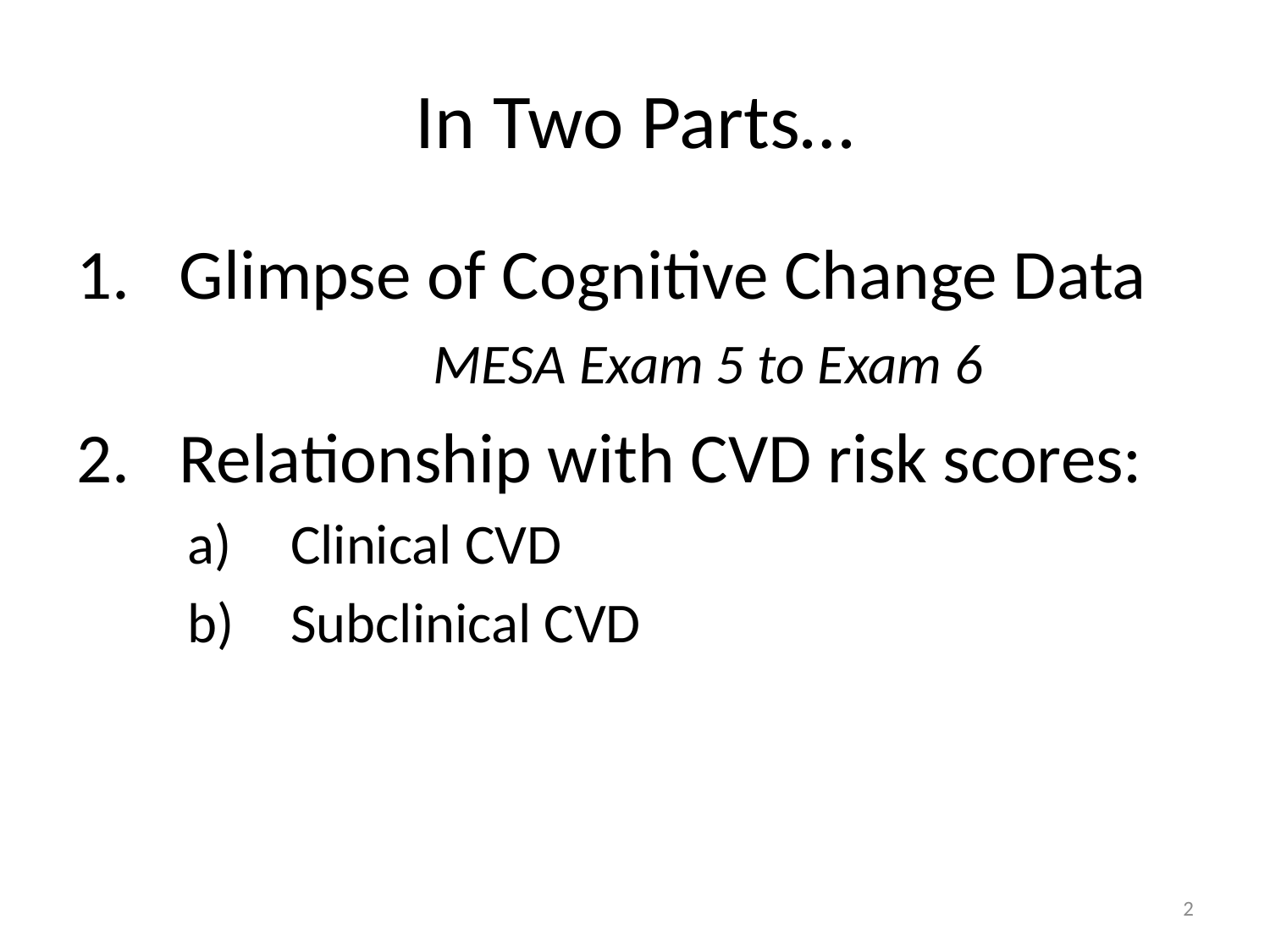

# In Two Parts…
Glimpse of Cognitive Change Data
		MESA Exam 5 to Exam 6
Relationship with CVD risk scores:
Clinical CVD
Subclinical CVD
2